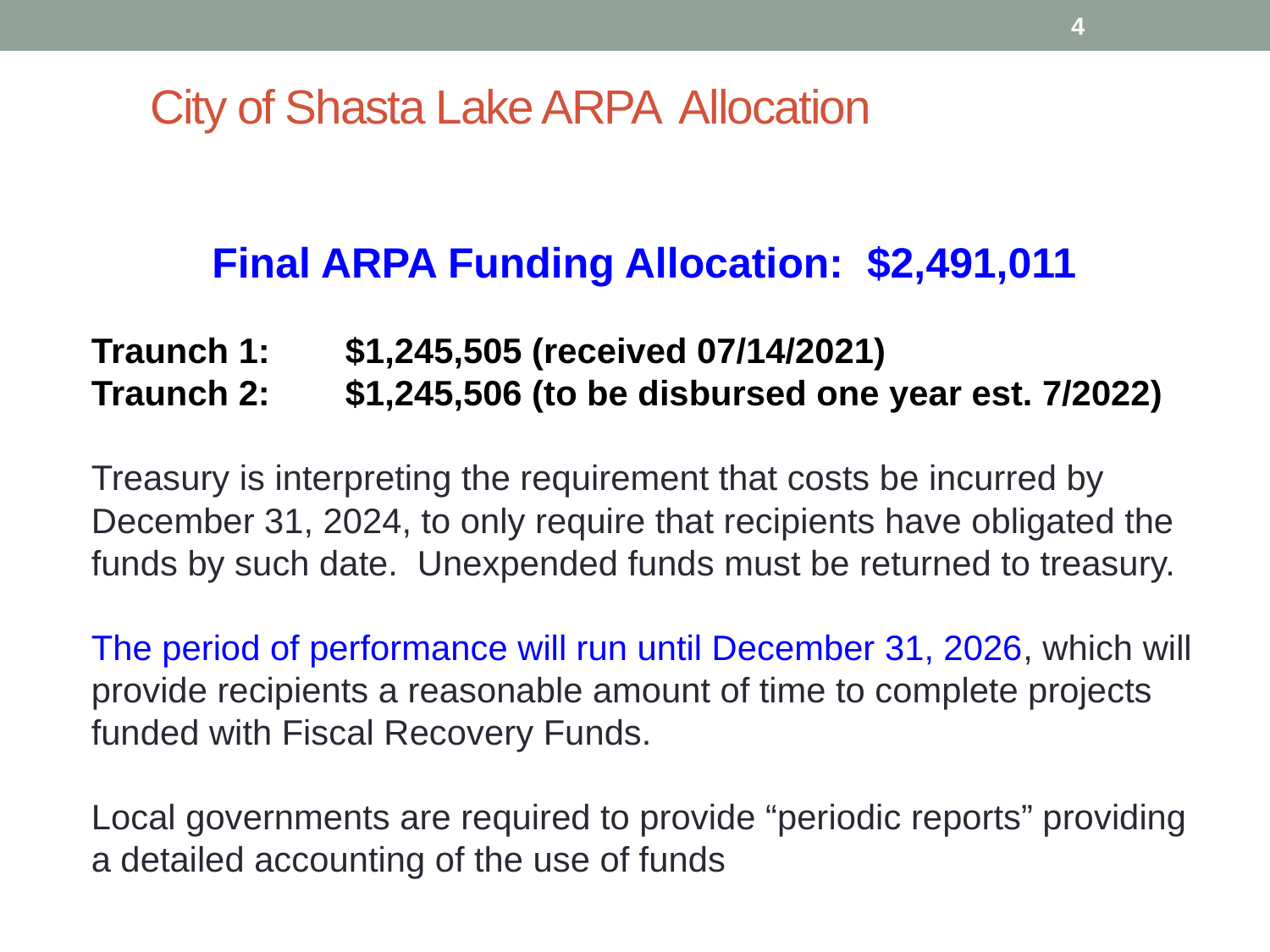

4
# City of Shasta Lake ARPA  Allocation
Final ARPA Funding Allocation:  $2,491,011

Traunch 1:  	$1,245,505 (received 07/14/2021)
Traunch 2: 	$1,245,506 (to be disbursed one year est. 7/2022)

Treasury is interpreting the requirement that costs be incurred by December 31, 2024, to only require that recipients have obligated the funds by such date.  Unexpended funds must be returned to treasury.

The period of performance will run until December 31, 2026, which will provide recipients a reasonable amount of time to complete projects funded with Fiscal Recovery Funds.

Local governments are required to provide “periodic reports” providing a detailed accounting of the use of funds